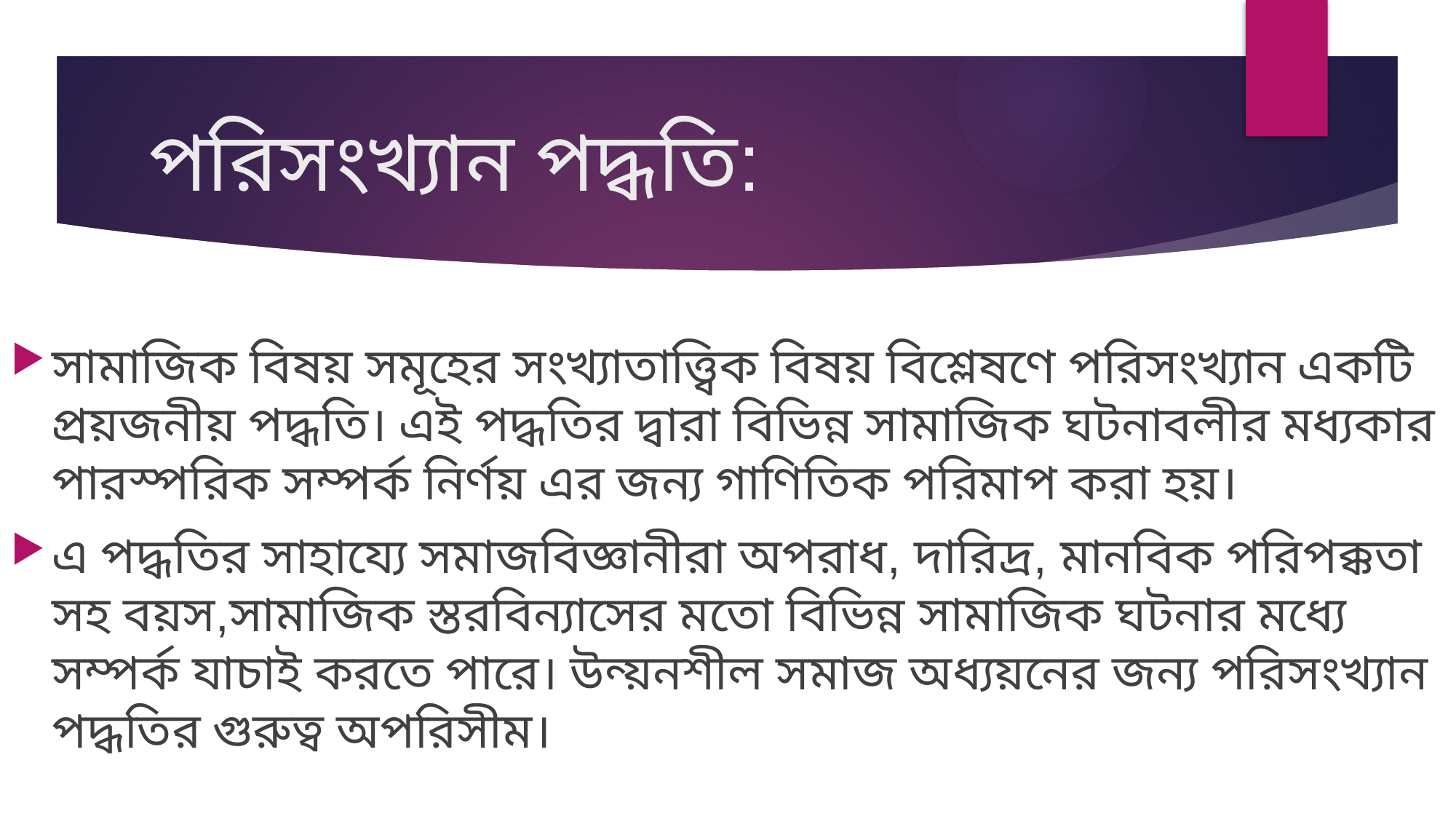

# পরিসংখ্যান পদ্ধতি:
সামাজিক বিষয় সমূহের সংখ্যাতাত্ত্বিক বিষয় বিশ্লেষণে পরিসংখ্যান একটি প্রয়জনীয় পদ্ধতি। এই পদ্ধতির দ্বারা বিভিন্ন সামাজিক ঘটনাবলীর মধ্যকার পারস্পরিক সম্পর্ক নির্ণয় এর জন্য গাণিতিক পরিমাপ করা হয়।
এ পদ্ধতির সাহায্যে সমাজবিজ্ঞানীরা অপরাধ, দারিদ্র, মানবিক পরিপক্কতা সহ বয়স,সামাজিক স্তরবিন্যাসের মতো বিভিন্ন সামাজিক ঘটনার মধ্যে সম্পর্ক যাচাই করতে পারে। উন্য়নশীল সমাজ অধ্যয়নের জন্য পরিসংখ্যান পদ্ধতির গুরুত্ব অপরিসীম।